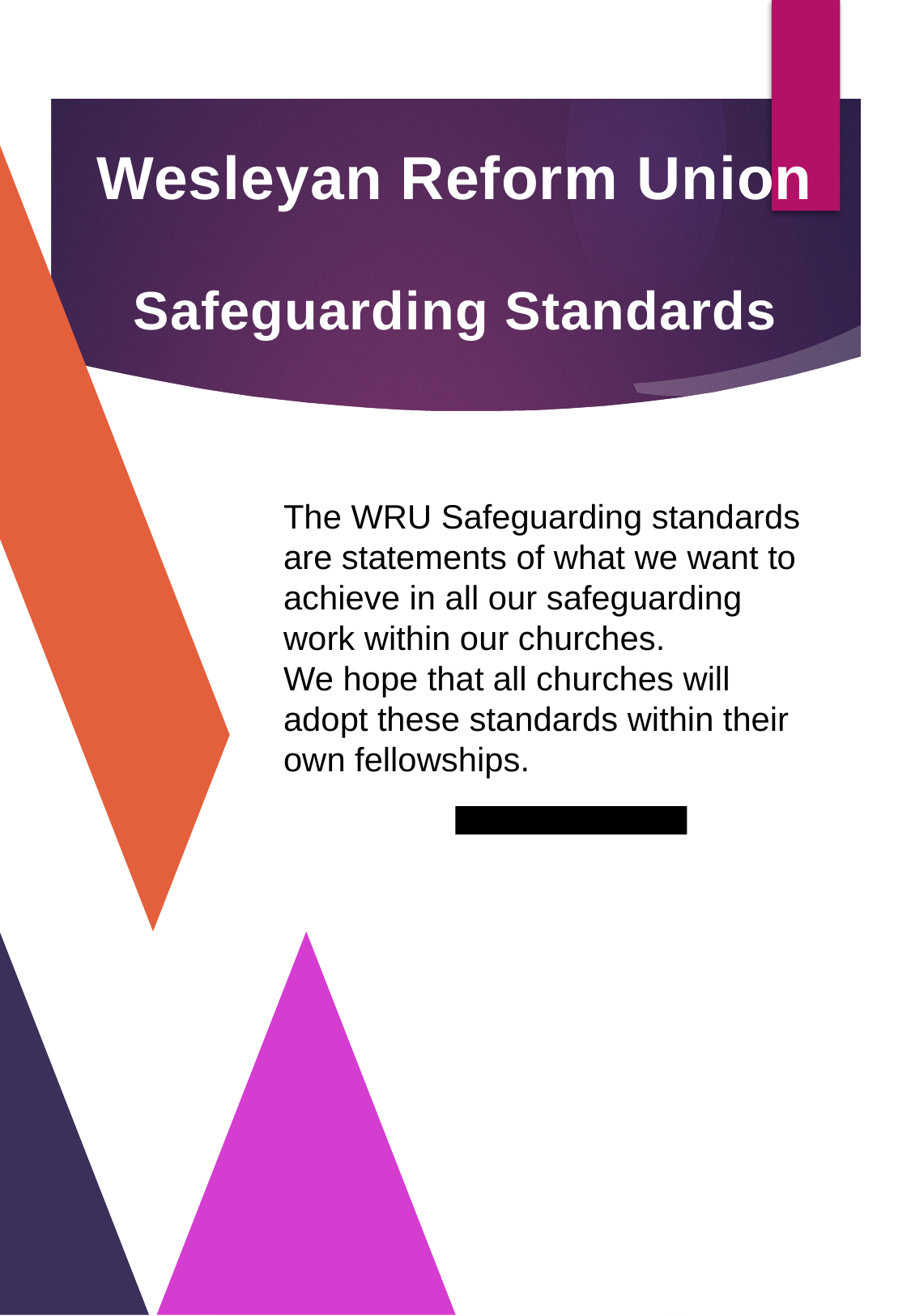

# Wesleyan Reform Union Safeguarding Standards
The WRU Safeguarding standards are statements of what we want to achieve in all our safeguarding work within our churches.
We hope that all churches will adopt these standards within their own fellowships.